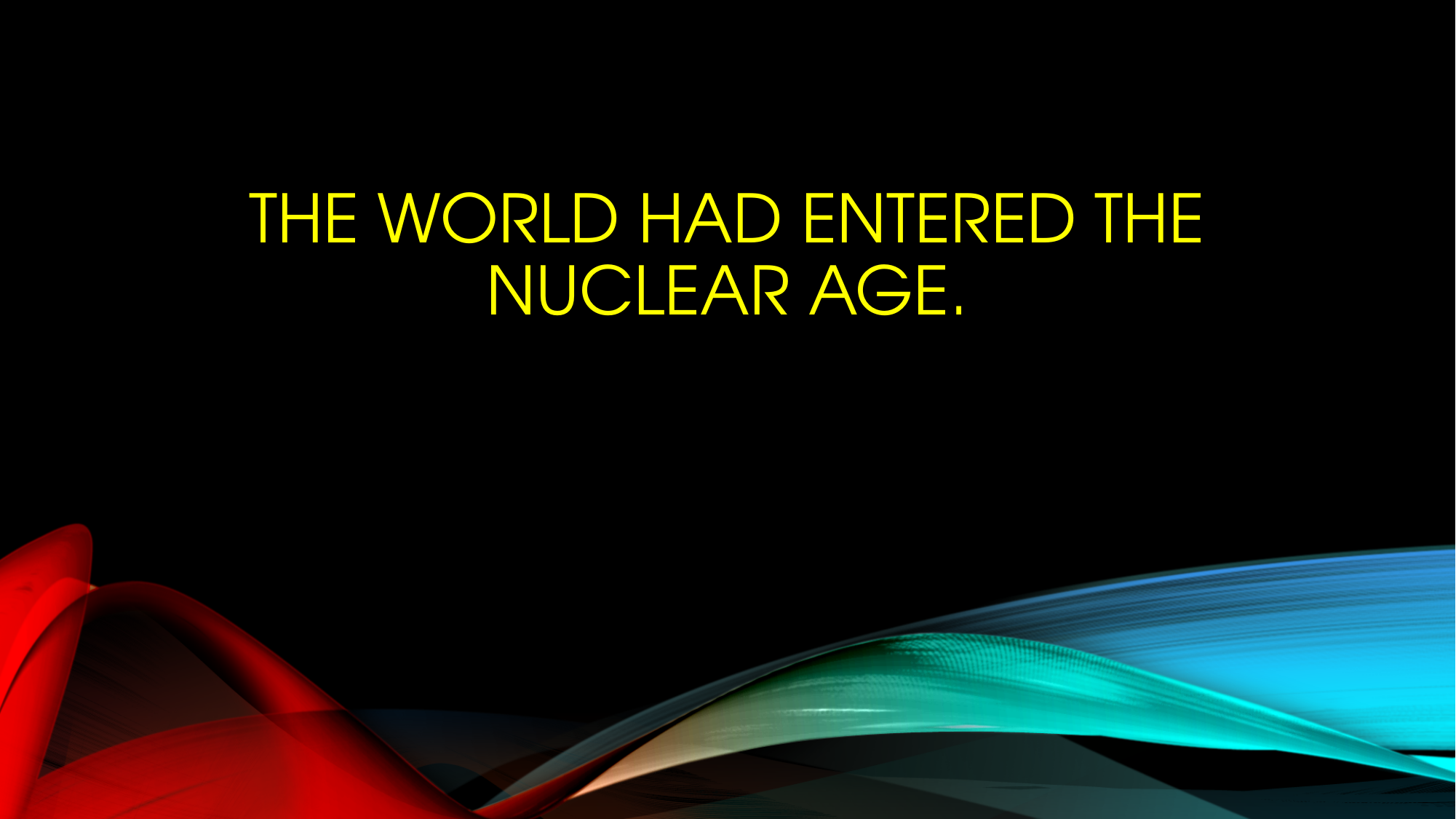

# The world had entered the nuclear age.